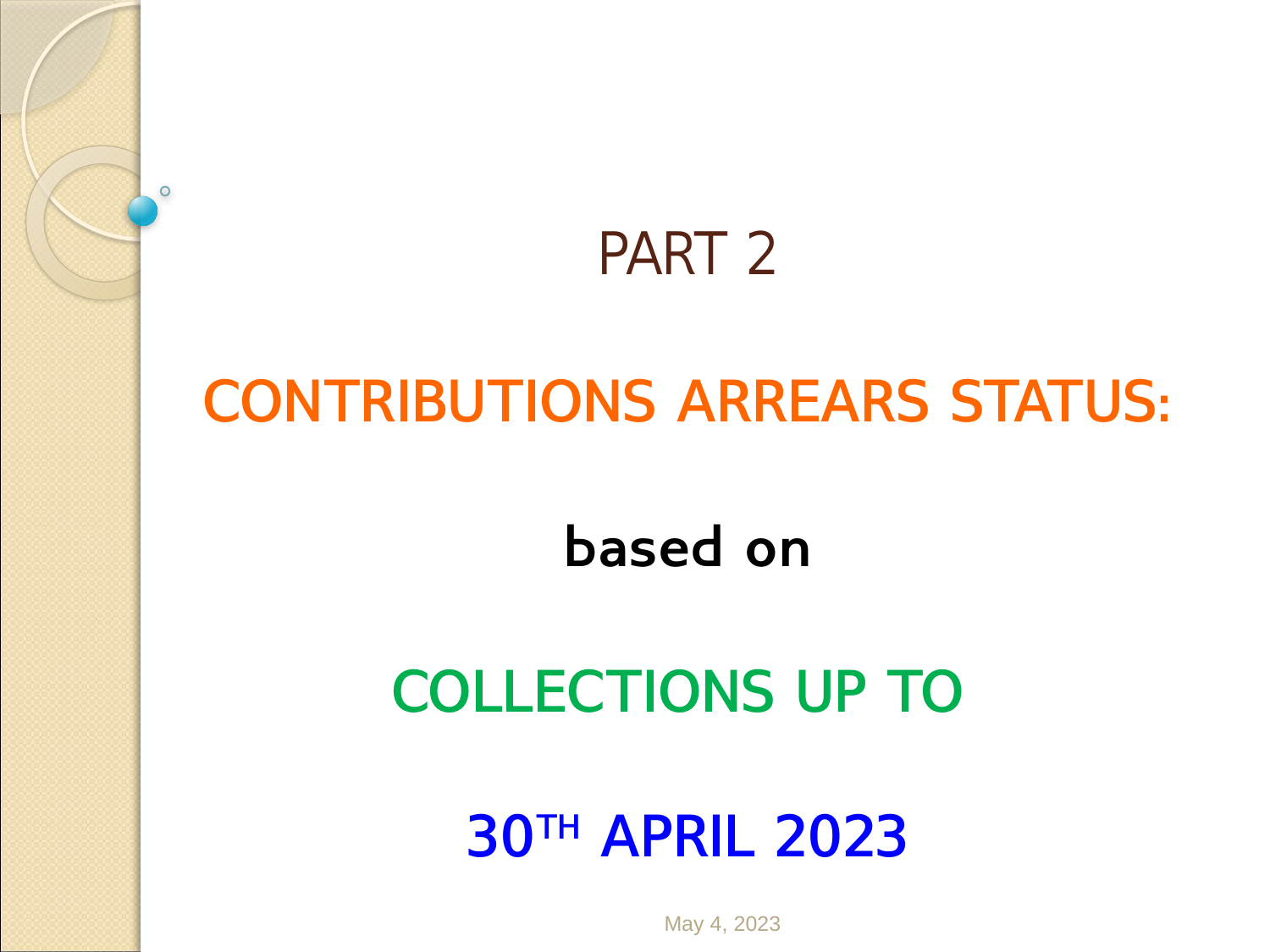

# PART 2 CONTRIBUTIONS ARREARS STATUS: based on COLLECTIONS UP TO 30TH APRIL 2023
May 4, 2023